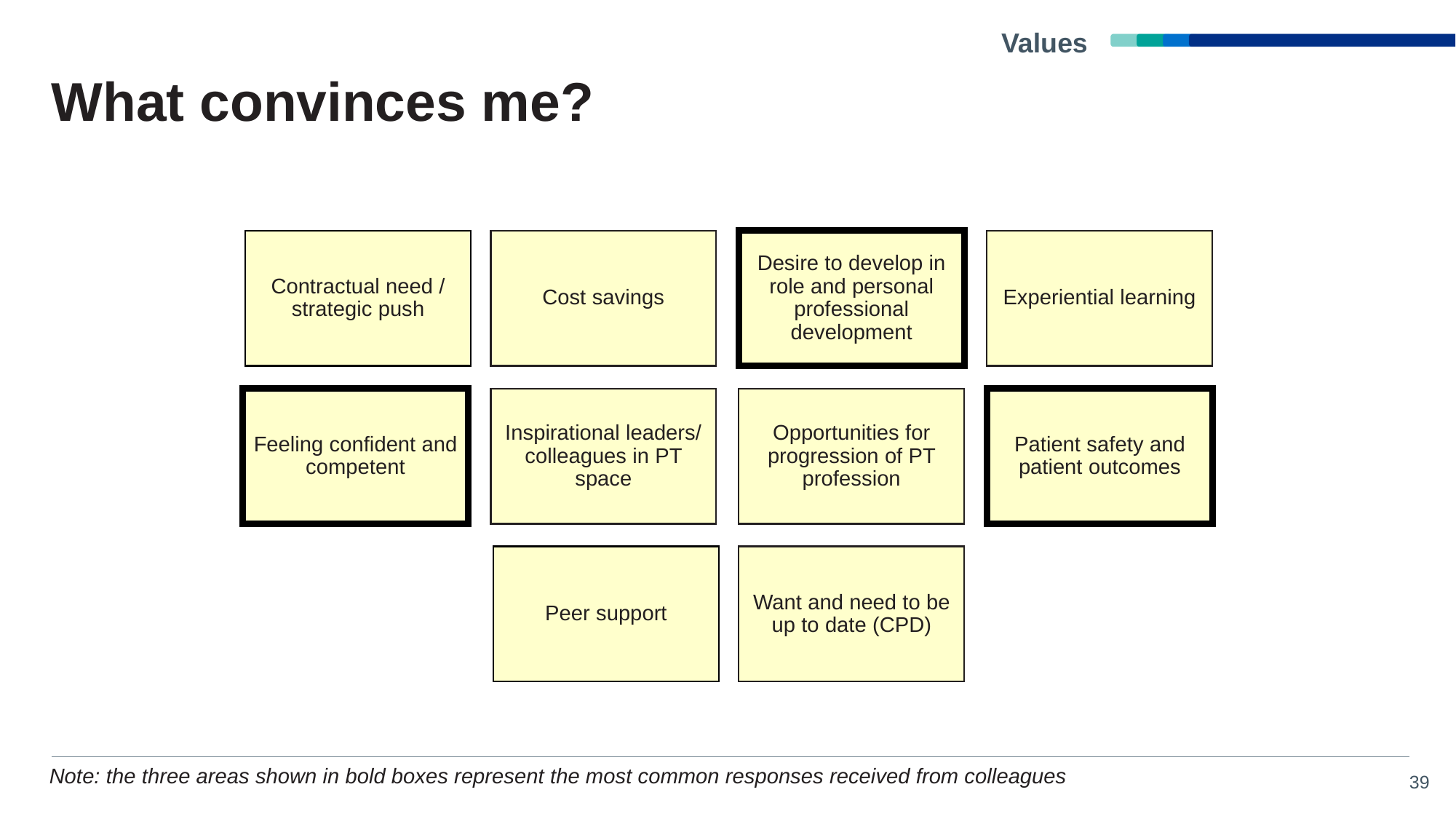

Values
# What convinces me?
Contractual need / strategic push
Cost savings
Desire to develop in role and personal professional development
Experiential learning
Feeling confident and competent
Inspirational leaders/ colleagues in PT space
Opportunities for progression of PT profession
Patient safety and patient outcomes
Peer support
Want and need to be up to date (CPD)
Note: the three areas shown in bold boxes represent the most common responses received from colleagues